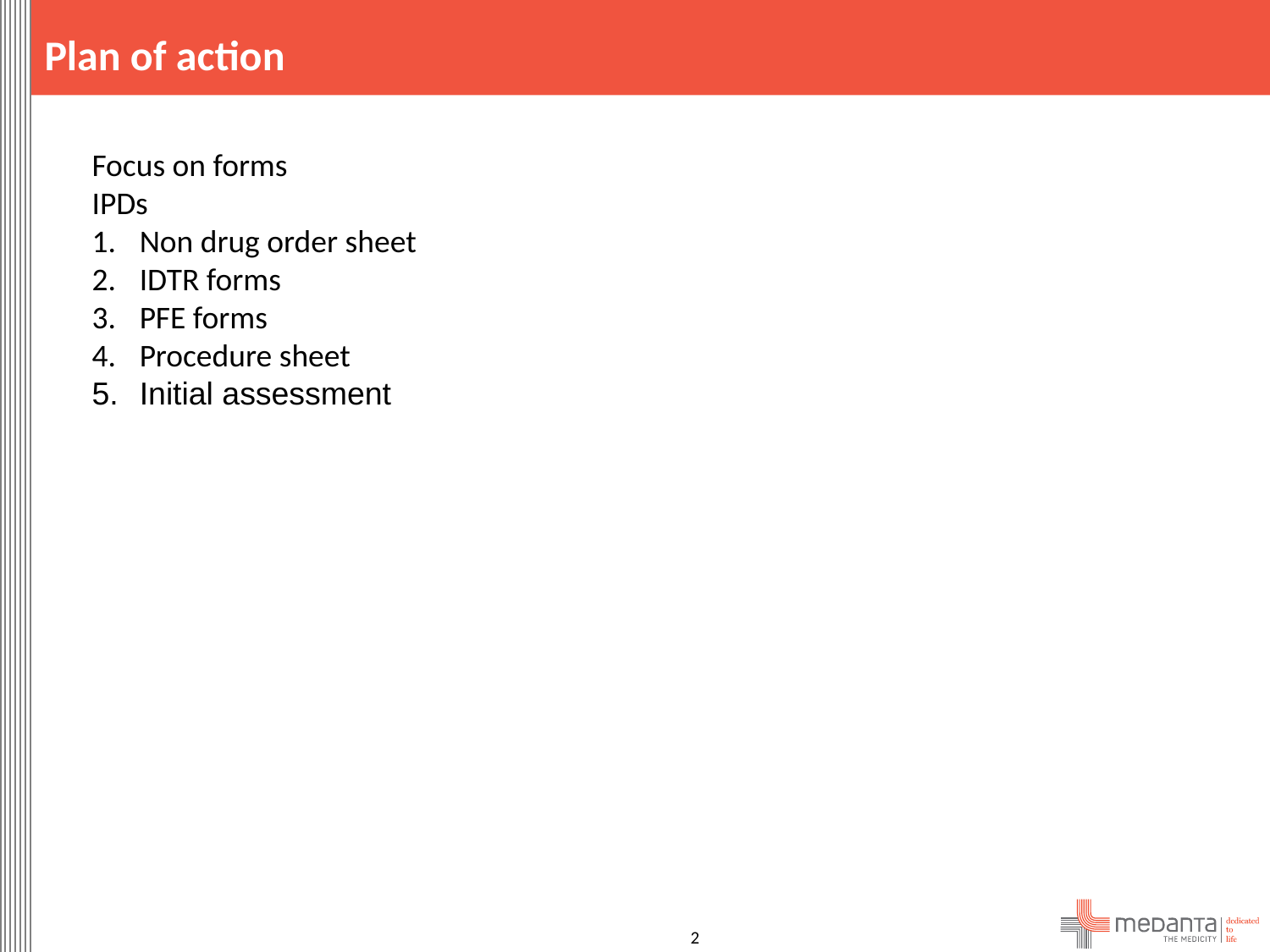

Plan of action
Focus on forms
IPDs
Non drug order sheet
IDTR forms
PFE forms
Procedure sheet
Initial assessment